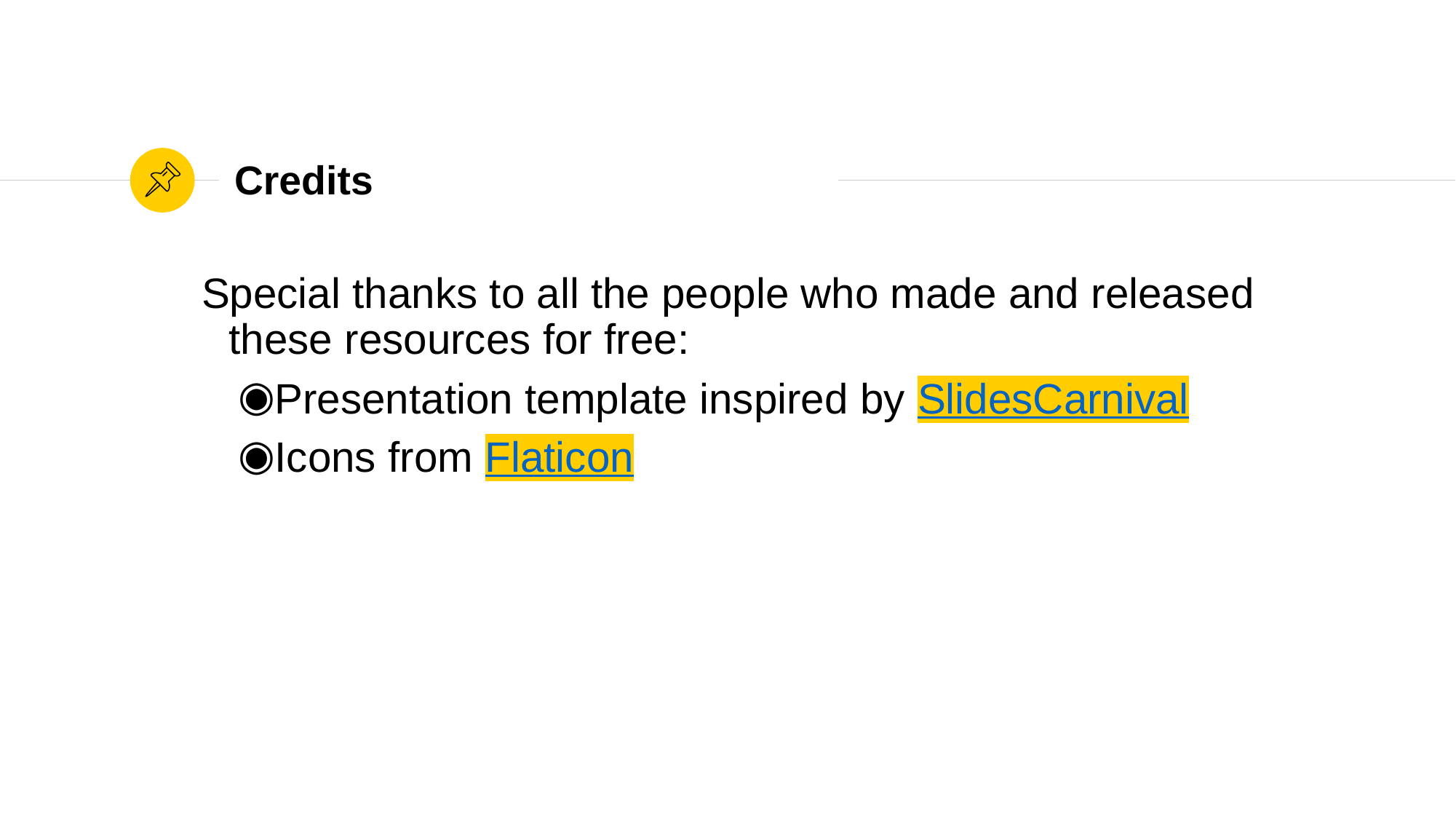

# Credits

Special thanks to all the people who made and released these resources for free:
Presentation template inspired by SlidesCarnival
Icons from Flaticon